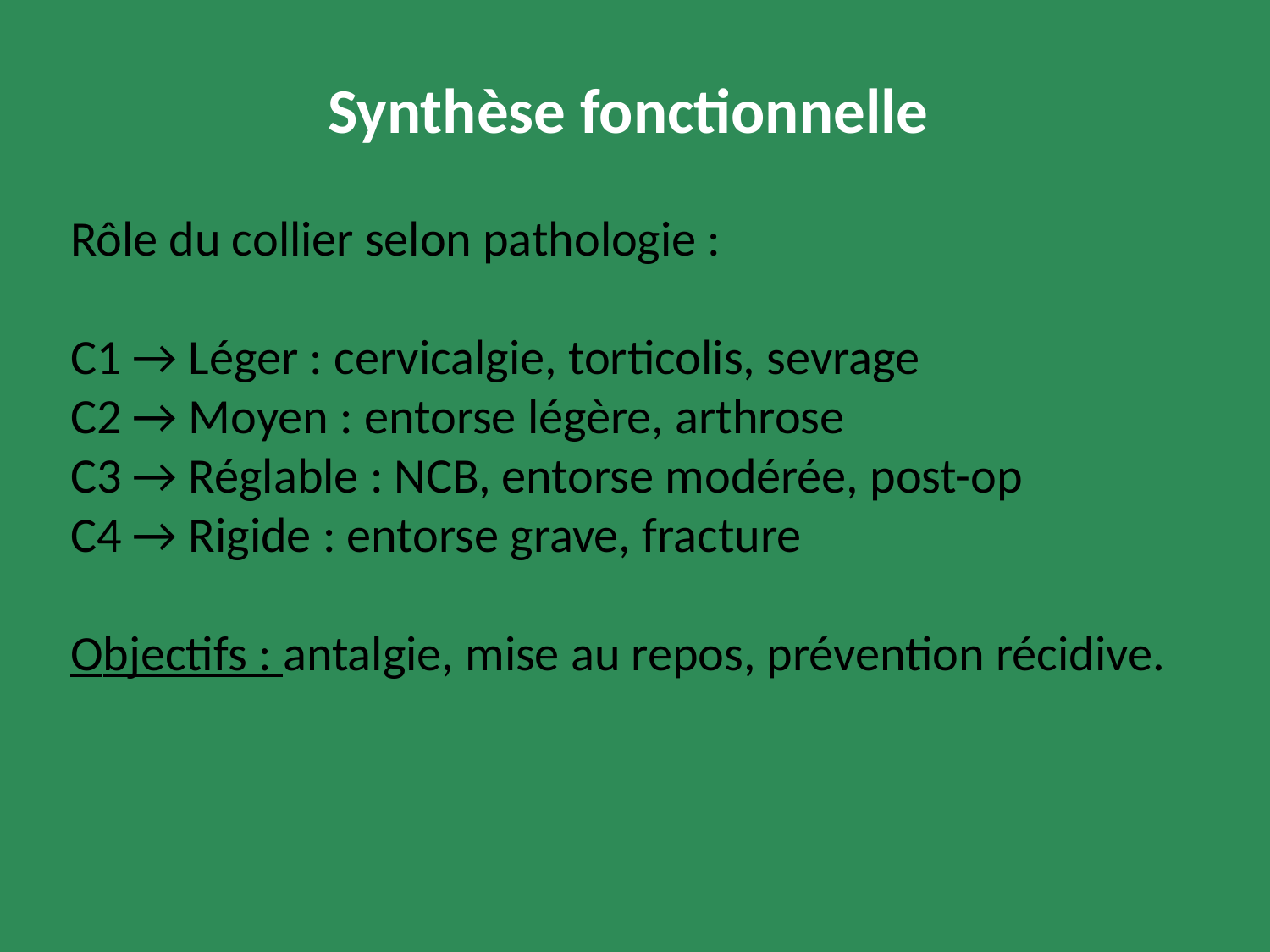

Synthèse fonctionnelle

Rôle du collier selon pathologie :
C1 → Léger : cervicalgie, torticolis, sevrage
C2 → Moyen : entorse légère, arthrose
C3 → Réglable : NCB, entorse modérée, post-op
C4 → Rigide : entorse grave, fracture
Objectifs : antalgie, mise au repos, prévention récidive.